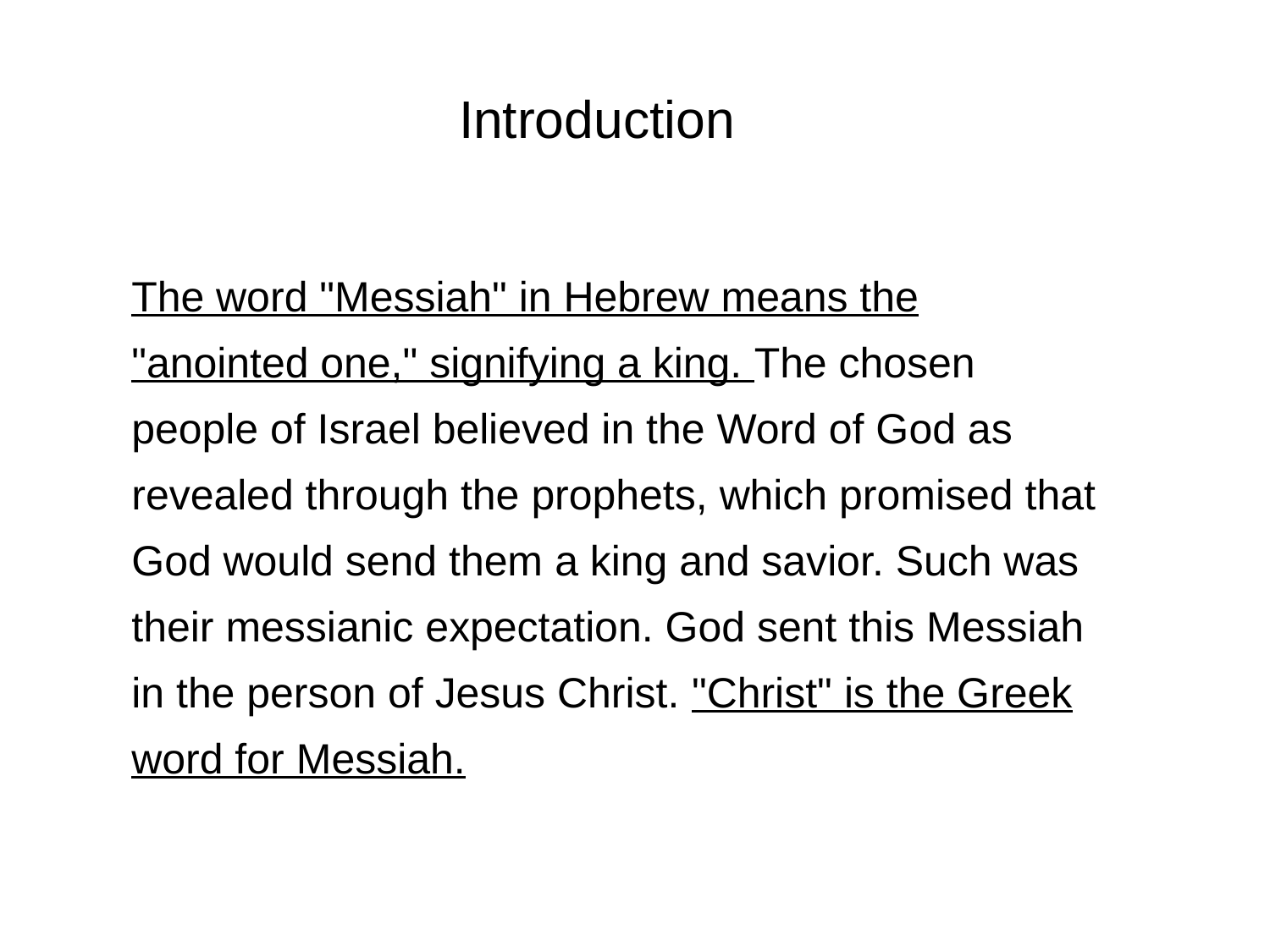

Introduction
The word "Messiah" in Hebrew means the "anointed one," signifying a king. The chosen people of Israel believed in the Word of God as revealed through the prophets, which promised that God would send them a king and savior. Such was their messianic expectation. God sent this Messiah in the person of Jesus Christ. "Christ" is the Greek word for Messiah.